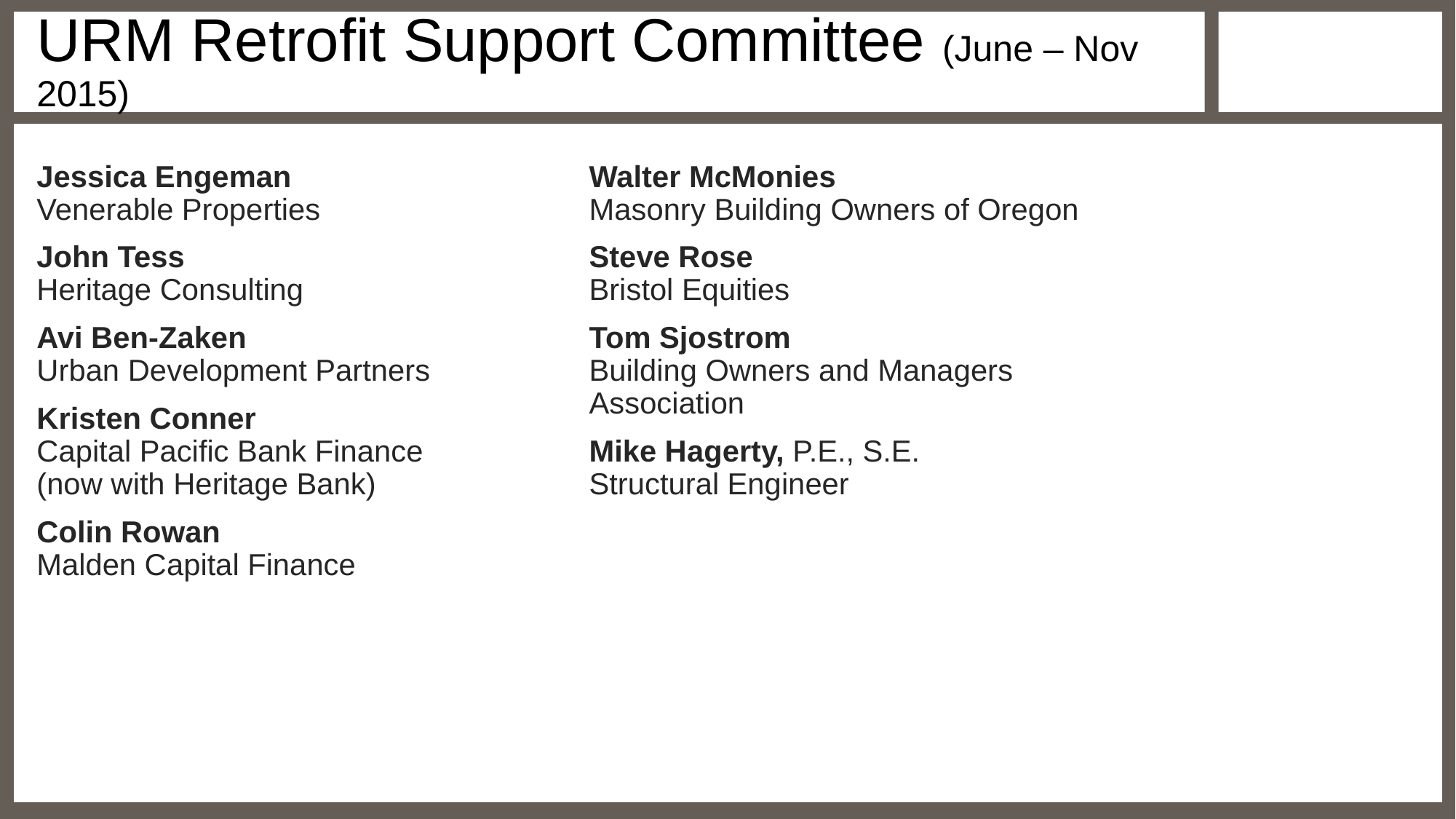

# URM Retrofit Support Committee (June – Nov 2015)
Walter McMonies
Masonry Building Owners of Oregon
Steve Rose
Bristol Equities
Tom Sjostrom
Building Owners and Managers Association
Mike Hagerty, P.E., S.E.
Structural Engineer
Jessica Engeman
Venerable Properties
John Tess
Heritage Consulting
Avi Ben-Zaken
Urban Development Partners
Kristen Conner
Capital Pacific Bank Finance
(now with Heritage Bank)
Colin Rowan
Malden Capital Finance